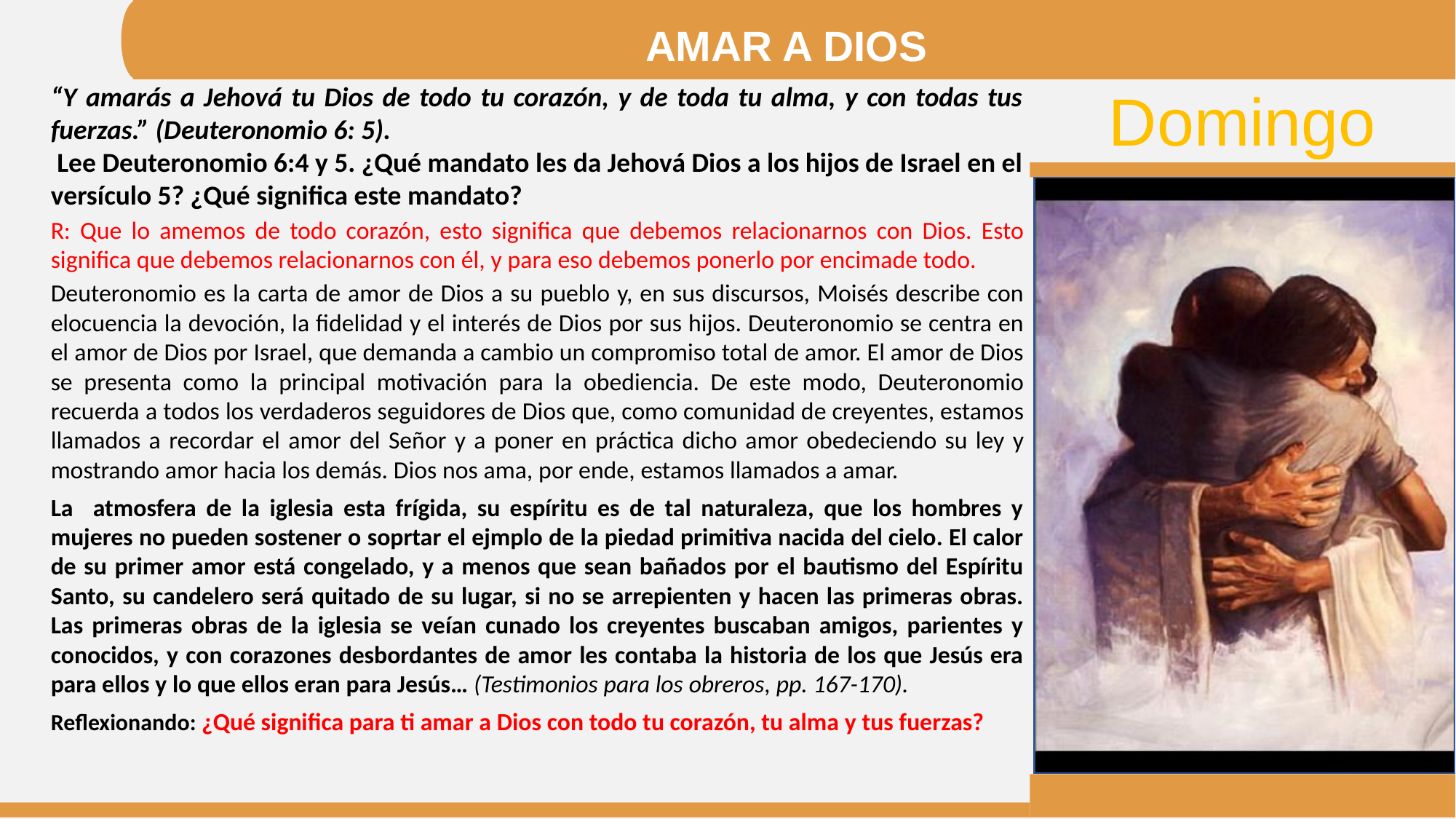

AMAR A DIOS
“Y amarás a Jehová tu Dios de todo tu corazón, y de toda tu alma, y con todas tus fuerzas.” (Deuteronomio 6: 5).
 Lee Deuteronomio 6:4 y 5. ¿Qué mandato les da Jehová Dios a los hijos de Israel en el versículo 5? ¿Qué significa este mandato?

R: Que lo amemos de todo corazón, esto significa que debemos relacionarnos con Dios. Esto significa que debemos relacionarnos con él, y para eso debemos ponerlo por encimade todo.
Deuteronomio es la carta de amor de Dios a su pueblo y, en sus discursos, Moisés describe con elocuencia la devoción, la fidelidad y el interés de Dios por sus hijos. Deuteronomio se centra en el amor de Dios por Israel, que demanda a cambio un compromiso total de amor. El amor de Dios se presenta como la principal motivación para la obediencia. De este modo, Deuteronomio recuerda a todos los verdaderos seguidores de Dios que, como comunidad de creyentes, estamos llamados a recordar el amor del Señor y a poner en práctica dicho amor obedeciendo su ley y mostrando amor hacia los demás. Dios nos ama, por ende, estamos llamados a amar.
La  atmosfera de la iglesia esta frígida, su espíritu es de tal naturaleza, que los hombres y mujeres no pueden sostener o soprtar el ejmplo de la piedad primitiva nacida del cielo. El calor de su primer amor está congelado, y a menos que sean bañados por el bautismo del Espíritu Santo, su candelero será quitado de su lugar, si no se arrepienten y hacen las primeras obras. Las primeras obras de la iglesia se veían cunado los creyentes buscaban amigos, parientes y conocidos, y con corazones desbordantes de amor les contaba la historia de los que Jesús era para ellos y lo que ellos eran para Jesús… (Testimonios para los obreros, pp. 167-170).
Reflexionando: ¿Qué significa para ti amar a Dios con todo tu corazón, tu alma y tus fuerzas?